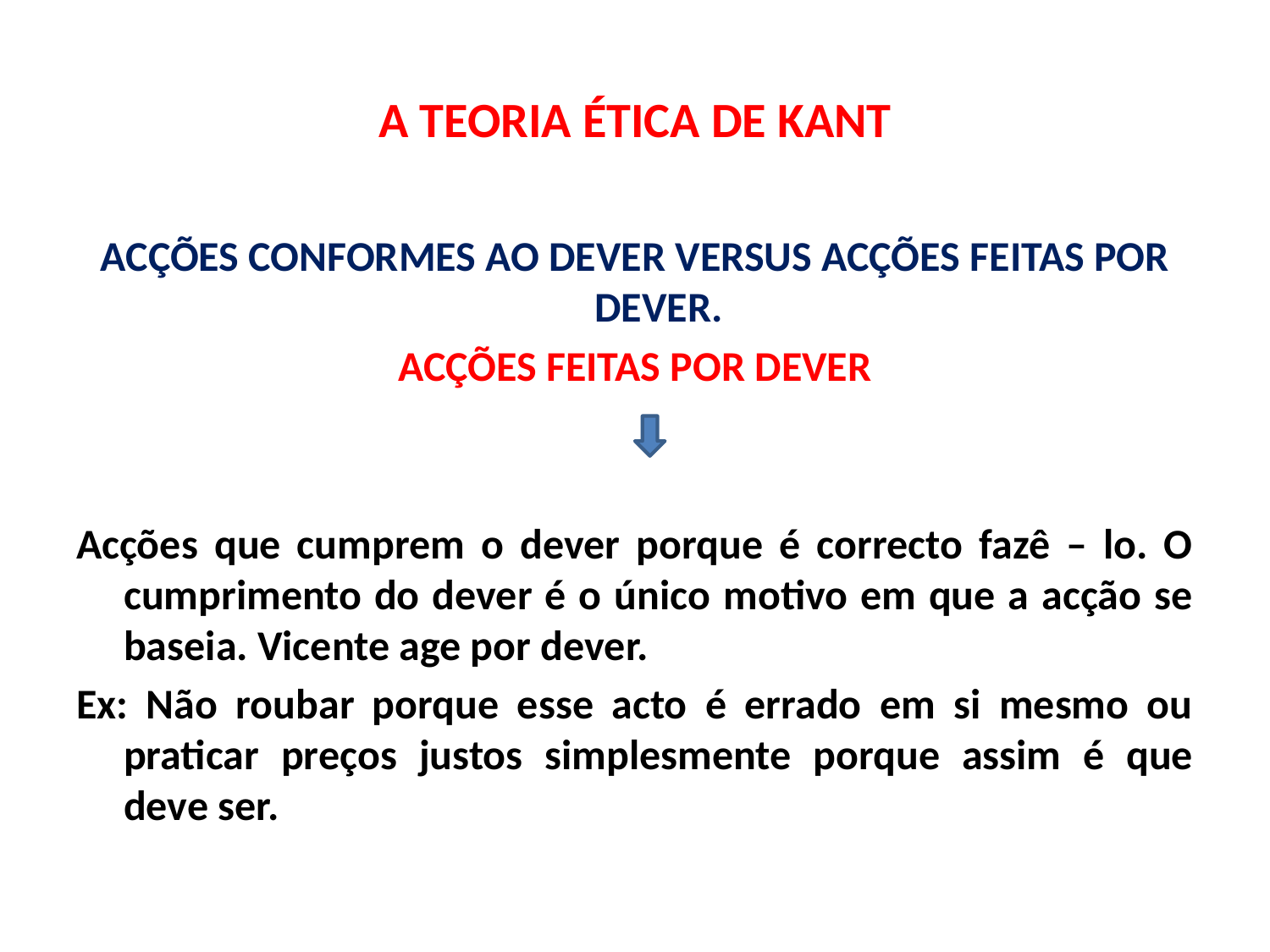

# A TEORIA ÉTICA DE KANT
ACÇÕES CONFORMES AO DEVER VERSUS ACÇÕES FEITAS POR DEVER.
ACÇÕES FEITAS POR DEVER

Acções que cumprem o dever porque é correcto fazê – lo. O cumprimento do dever é o único motivo em que a acção se baseia. Vicente age por dever.
Ex: Não roubar porque esse acto é errado em si mesmo ou praticar preços justos simplesmente porque assim é que deve ser.